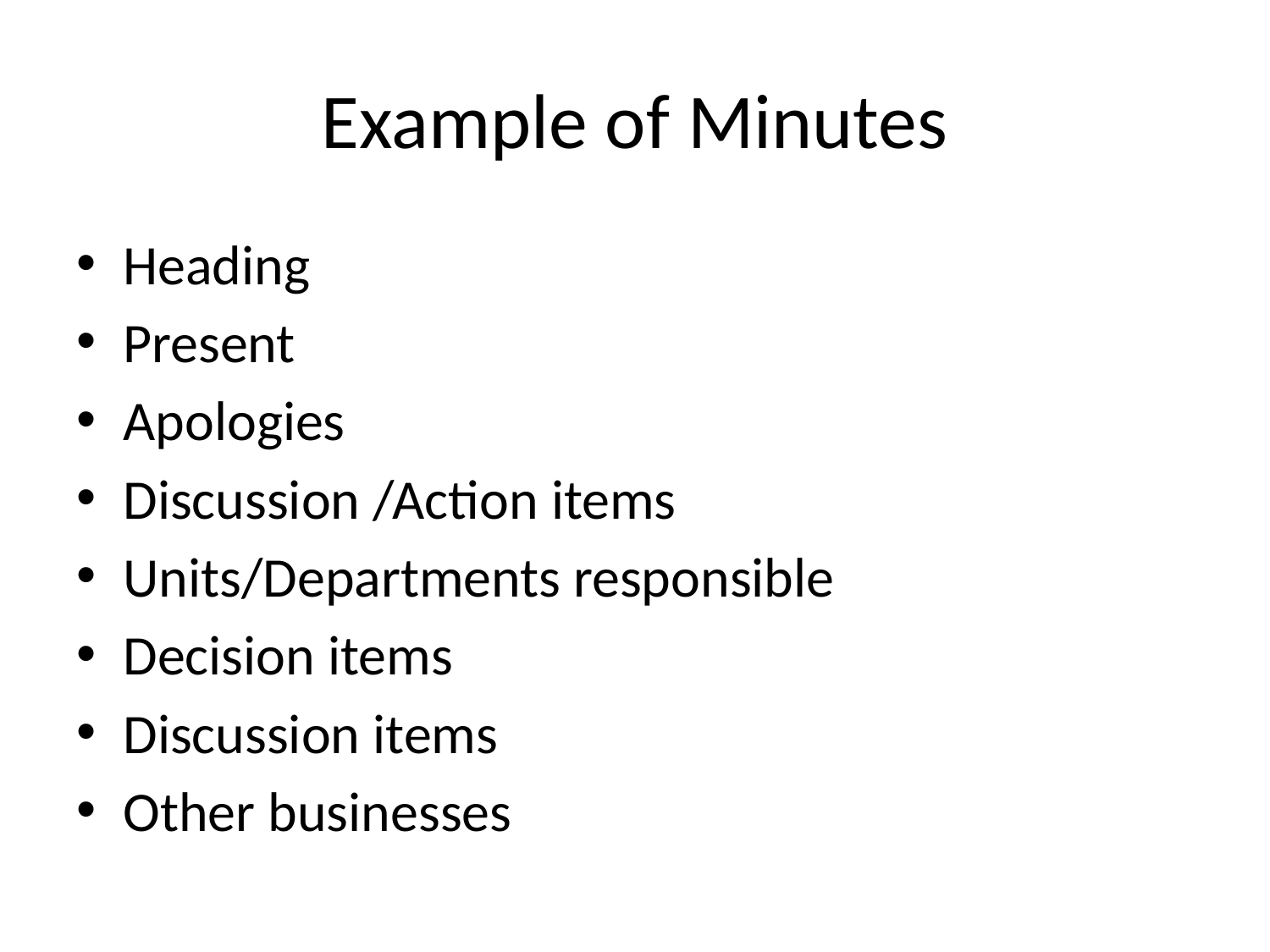

# Example of Minutes
Heading
Present
Apologies
Discussion /Action items
Units/Departments responsible
Decision items
Discussion items
Other businesses